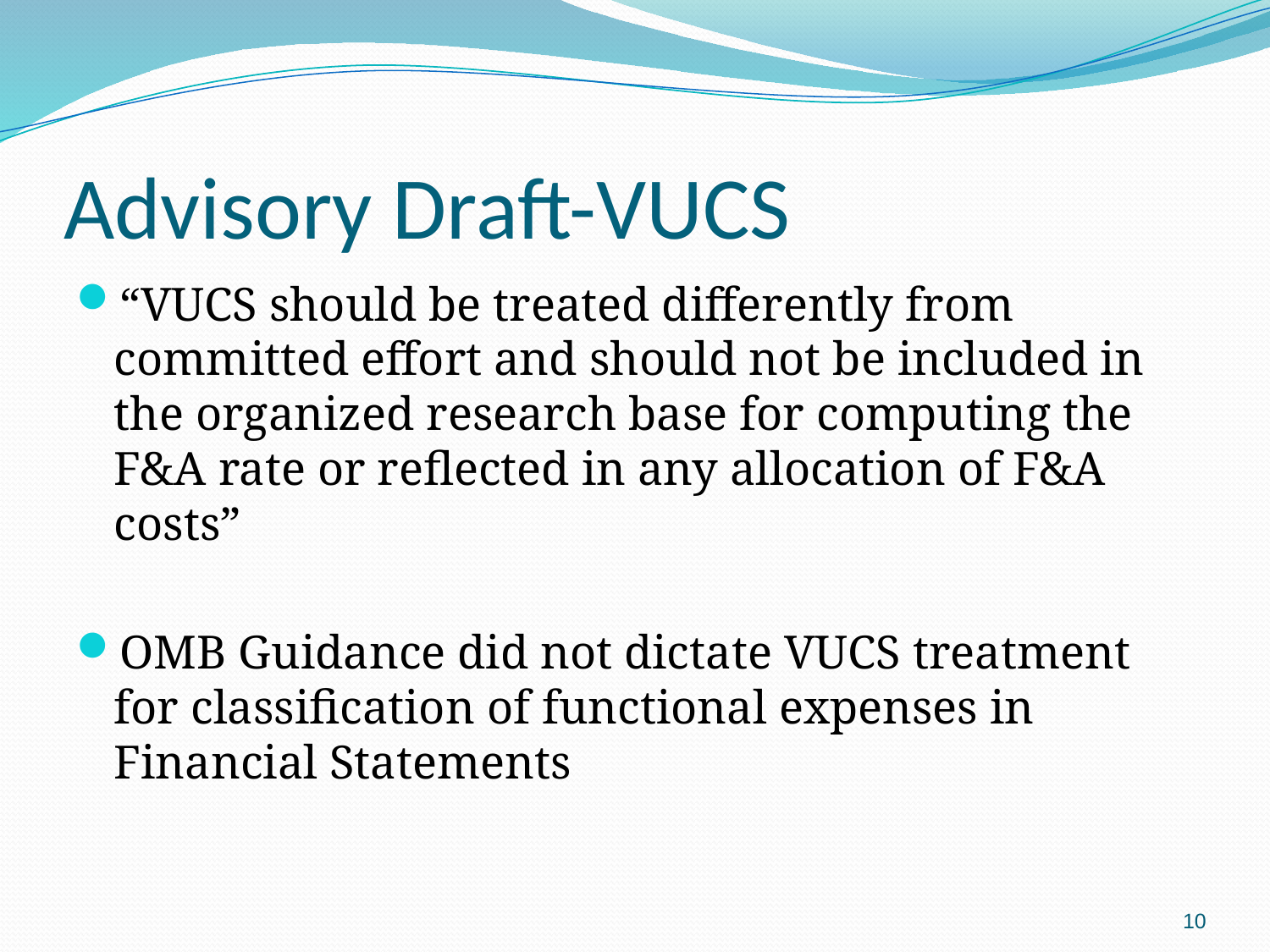

# Advisory Draft-VUCS
“VUCS should be treated differently from committed effort and should not be included in the organized research base for computing the F&A rate or reflected in any allocation of F&A costs”

OMB Guidance did not dictate VUCS treatment for classification of functional expenses in Financial Statements

10